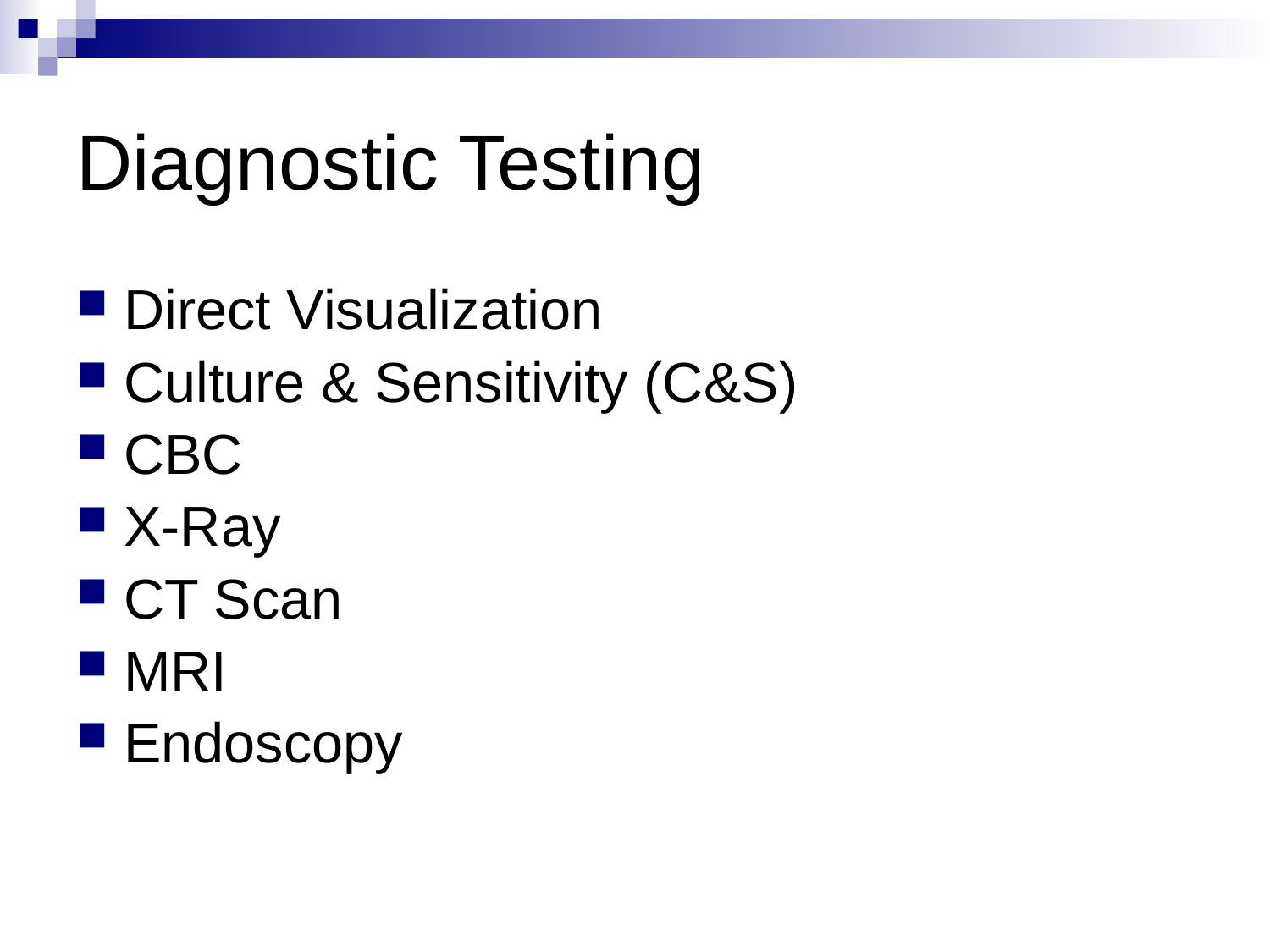

# Diagnostic Testing
Direct Visualization
Culture & Sensitivity (C&S)
CBC
X-Ray
CT Scan
MRI
Endoscopy